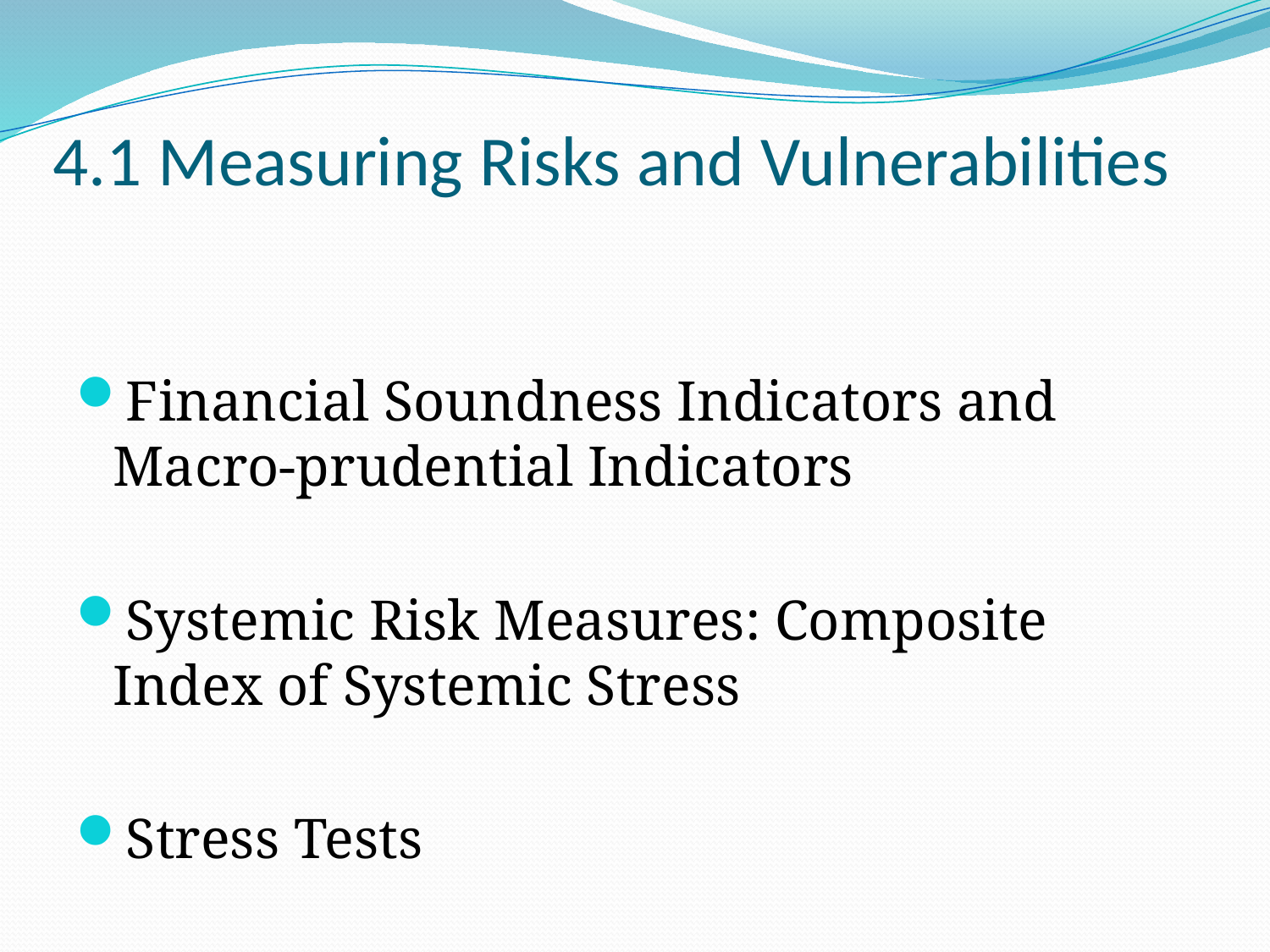

# 4.1 Measuring Risks and Vulnerabilities
Financial Soundness Indicators and Macro-prudential Indicators

Systemic Risk Measures: Composite Index of Systemic Stress

Stress Tests